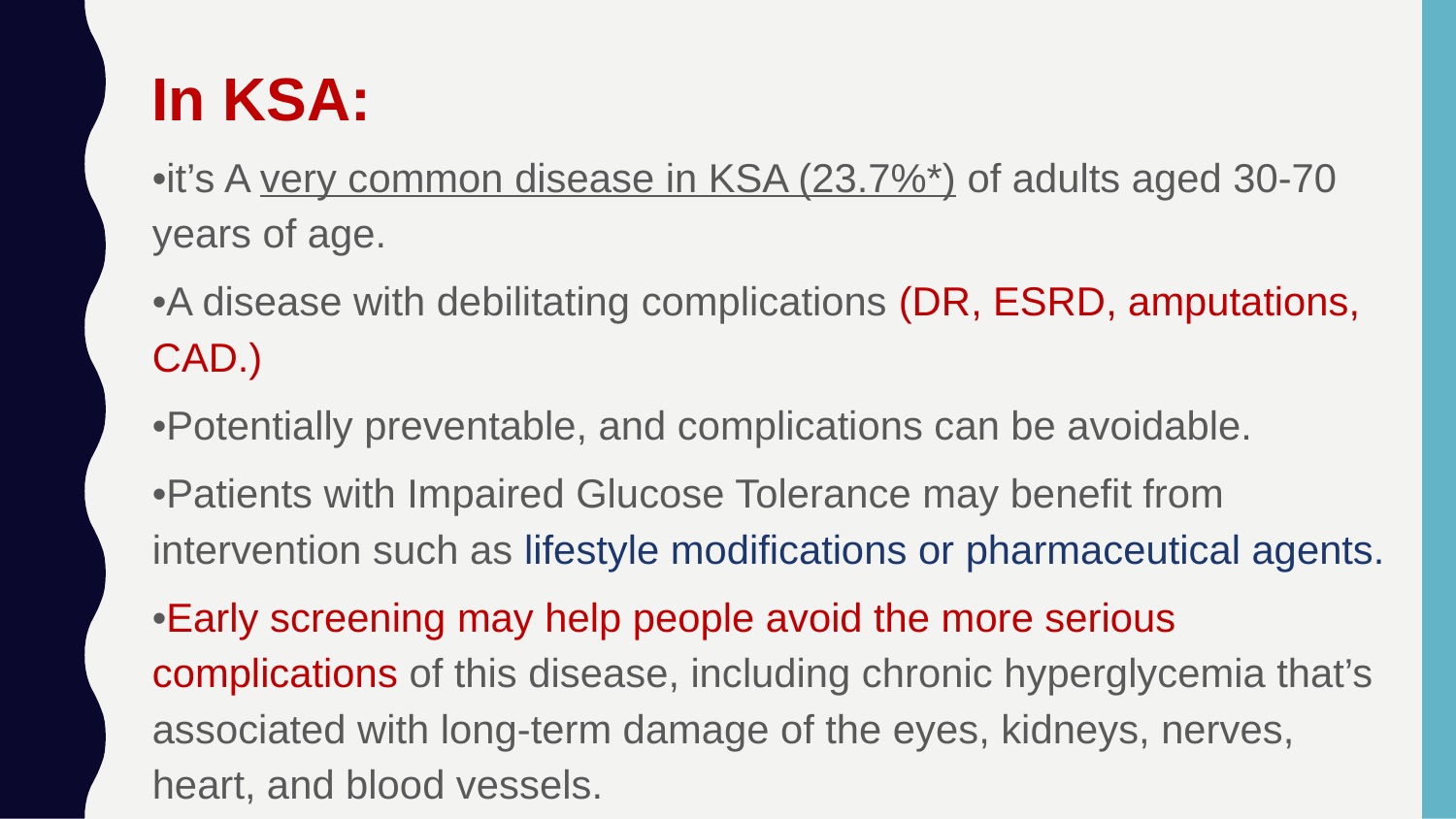

In KSA:
•it’s A very common disease in KSA (23.7%*) of adults aged 30-70 years of age.
•A disease with debilitating complications (DR, ESRD, amputations, CAD.)
•Potentially preventable, and complications can be avoidable.
•Patients with Impaired Glucose Tolerance may benefit from intervention such as lifestyle modifications or pharmaceutical agents.
•Early screening may help people avoid the more serious complications of this disease, including chronic hyperglycemia that’s associated with long-term damage of the eyes, kidneys, nerves, heart, and blood vessels.